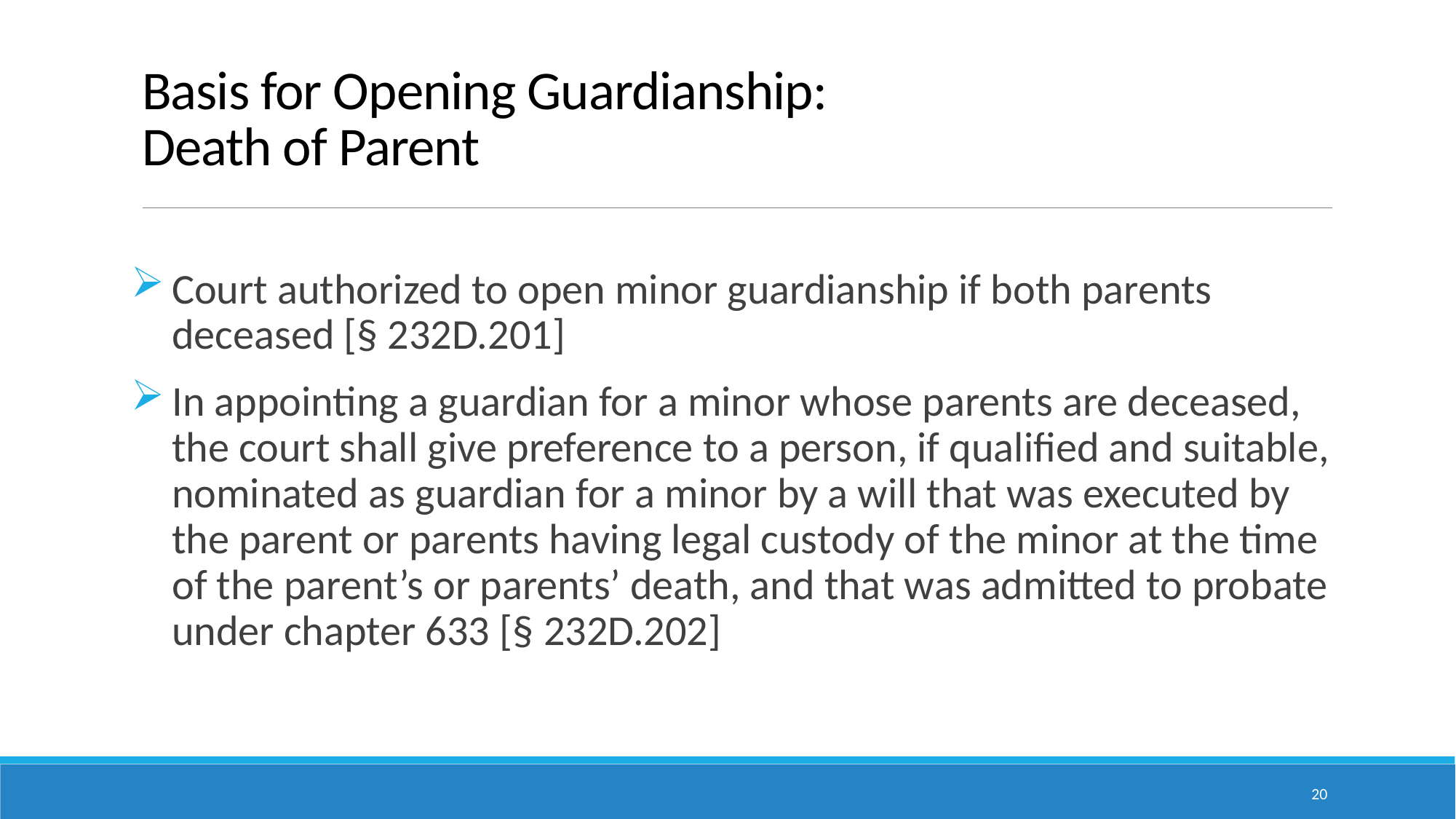

# Basis for Opening Guardianship: Death of Parent
Court authorized to open minor guardianship if both parents deceased [§ 232D.201]
In appointing a guardian for a minor whose parents are deceased, the court shall give preference to a person, if qualified and suitable, nominated as guardian for a minor by a will that was executed by the parent or parents having legal custody of the minor at the time of the parent’s or parents’ death, and that was admitted to probate under chapter 633 [§ 232D.202]
20